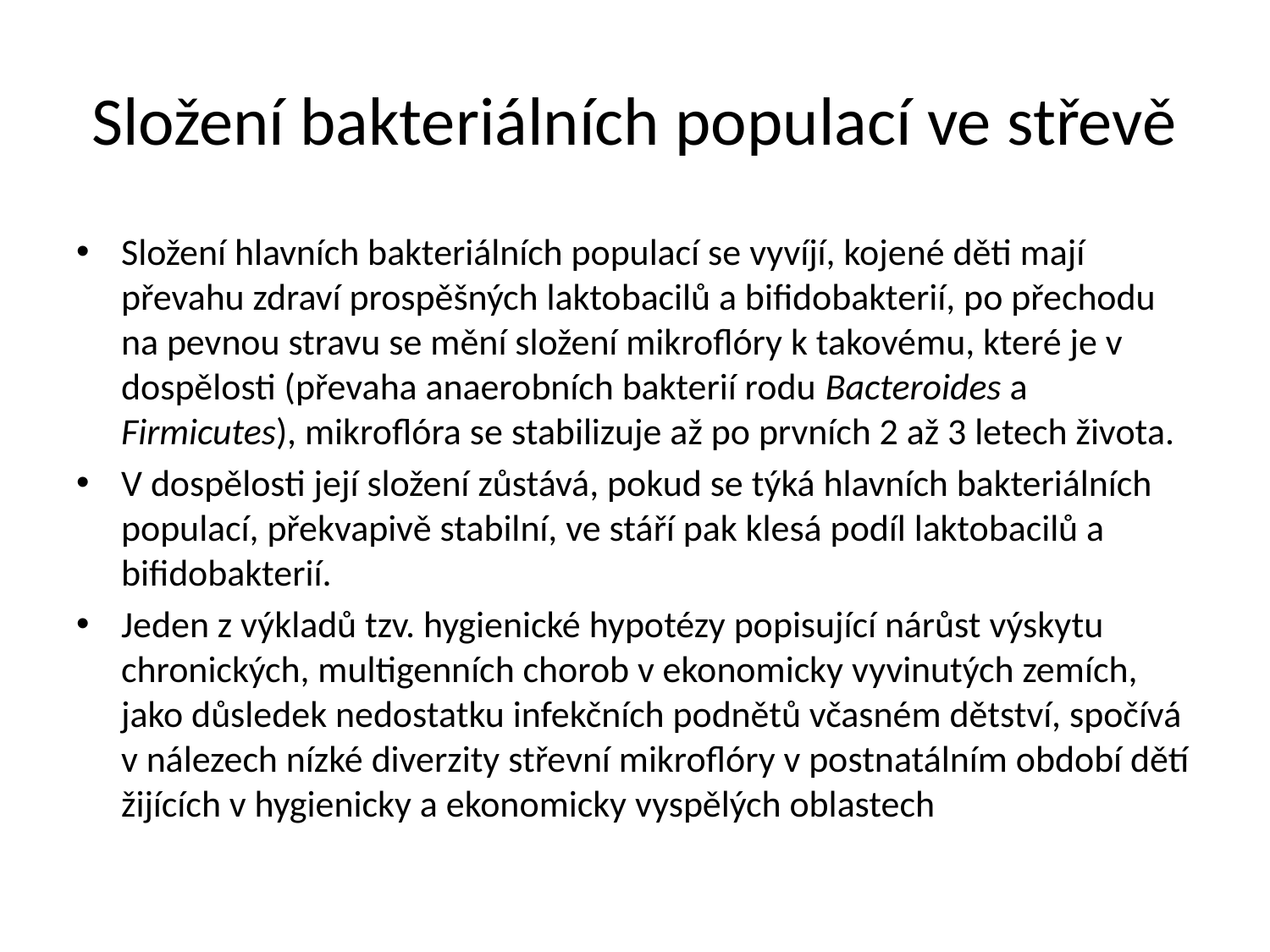

# Složení bakteriálních populací ve střevě
Složení hlavních bakteriálních populací se vyvíjí, kojené děti mají převahu zdraví prospěšných laktobacilů a bifidobakterií, po přechodu na pevnou stravu se mění složení mikroflóry k takovému, které je v dospělosti (převaha anaerobních bakterií rodu Bacteroides a Firmicutes), mikroflóra se stabilizuje až po prvních 2 až 3 letech života.
V dospělosti její složení zůstává, pokud se týká hlavních bakteriálních populací, překvapivě stabilní, ve stáří pak klesá podíl laktobacilů a bifidobakterií.
Jeden z výkladů tzv. hygienické hypotézy popisující nárůst výskytu chronických, multigenních chorob v ekonomicky vyvinutých zemích, jako důsledek nedostatku infekčních podnětů včasném dětství, spočívá v nálezech nízké diverzity střevní mikroflóry v postnatálním období dětí žijících v hygienicky a ekonomicky vyspělých oblastech